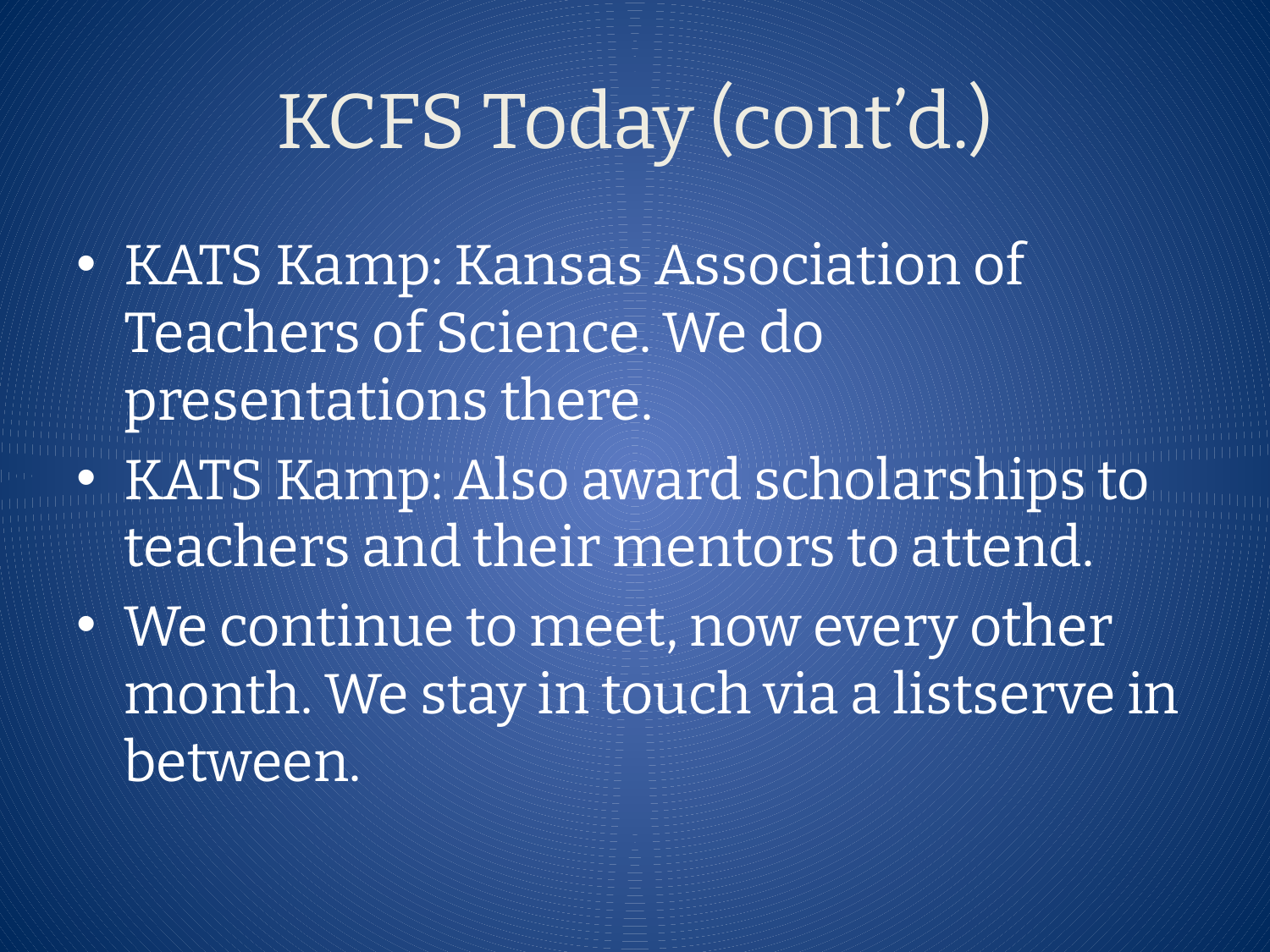

# KCFS Today (cont’d.)
KATS Kamp: Kansas Association of Teachers of Science. We do presentations there.
KATS Kamp: Also award scholarships to teachers and their mentors to attend.
We continue to meet, now every other month. We stay in touch via a listserve in between.